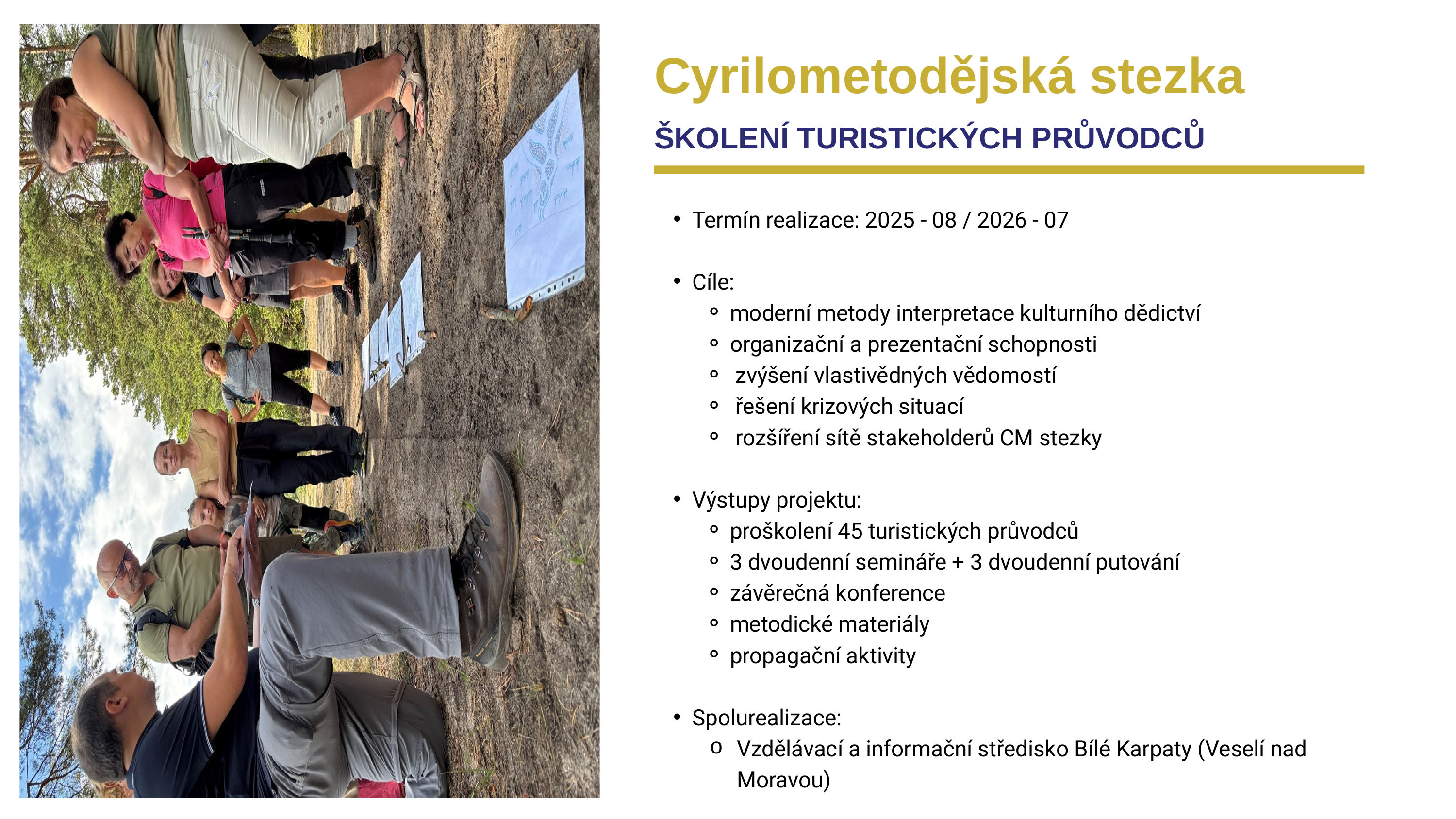

Cyrilometodějská stezka
ŠKOLENÍ TURISTICKÝCH PRŮVODCŮ

Termín realizace: 2025 - 08 / 2026 - 07

Cíle:
moderní metody interpretace kulturního dědictví
organizační a prezentační schopnosti
 zvýšení vlastivědných vědomostí
 řešení krizových situací
 rozšíření sítě stakeholderů CM stezky

Výstupy projektu:
proškolení 45 turistických průvodců
3 dvoudenní semináře + 3 dvoudenní putování
závěrečná konference
metodické materiály
propagační aktivity

Spolurealizace:
Vzdělávací a informační středisko Bílé Karpaty (Veselí nad Moravou)